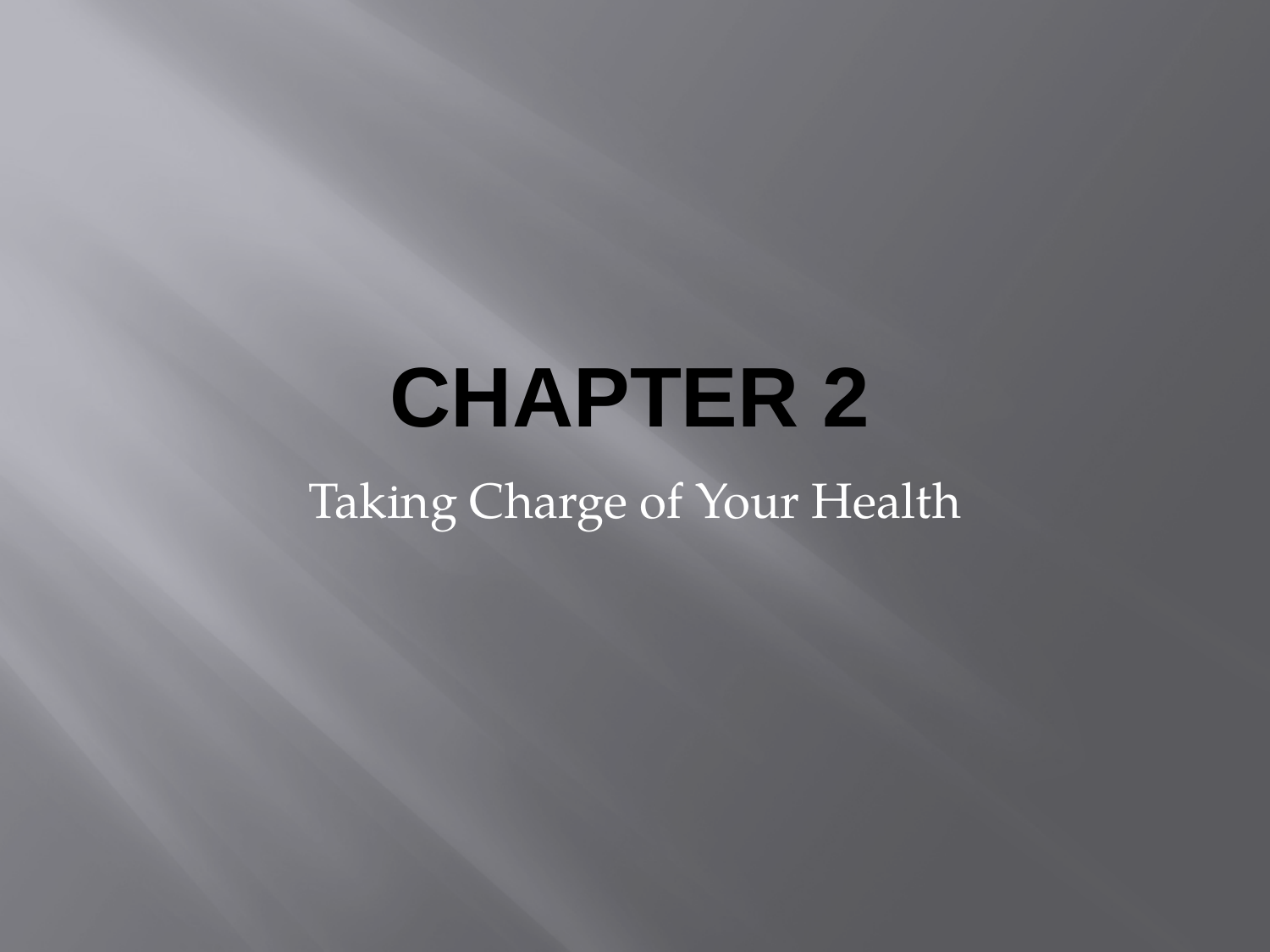

# Chapter 2
Taking Charge of Your Health